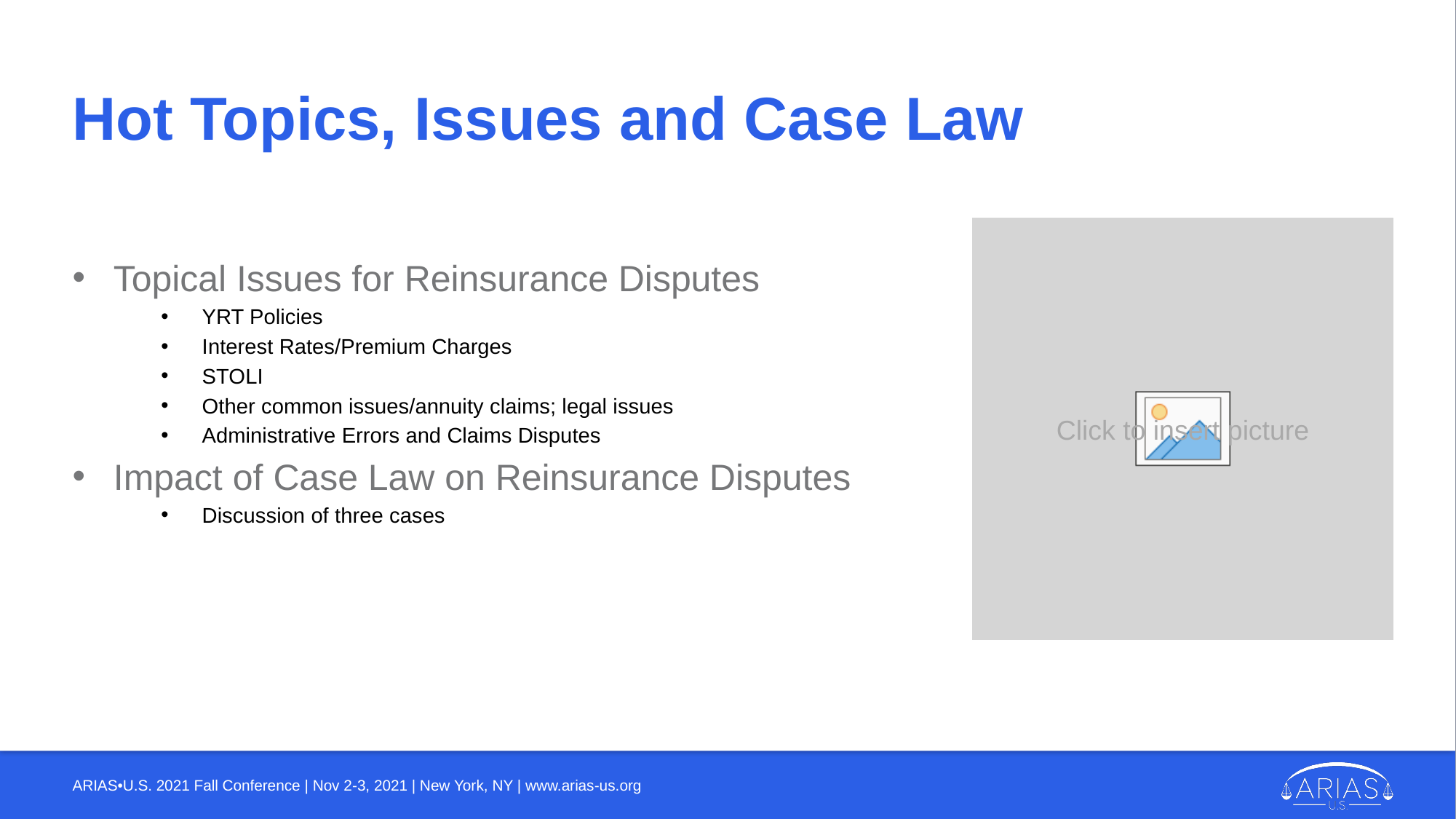

# Hot Topics, Issues and Case Law

Topical Issues for Reinsurance Disputes
YRT Policies
Interest Rates/Premium Charges
STOLI
Other common issues/annuity claims; legal issues
Administrative Errors and Claims Disputes
Impact of Case Law on Reinsurance Disputes
Discussion of three cases
ARIAS•U.S. 2021 Fall Conference | Nov 2-3, 2021 | New York, NY | www.arias-us.org